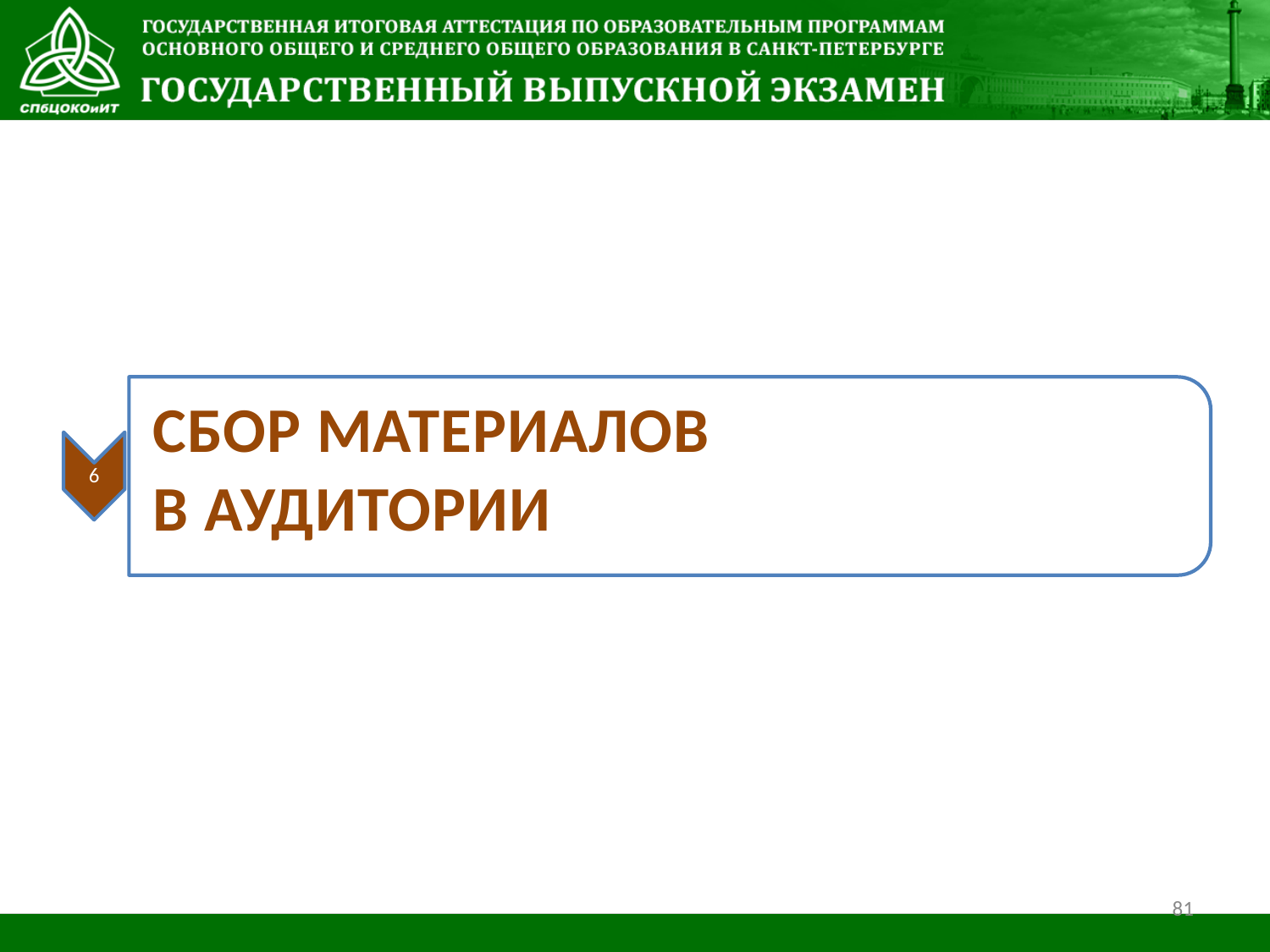

#

СБОР МАТЕРИАЛОВ
В АУДИТОРИИ

6
81